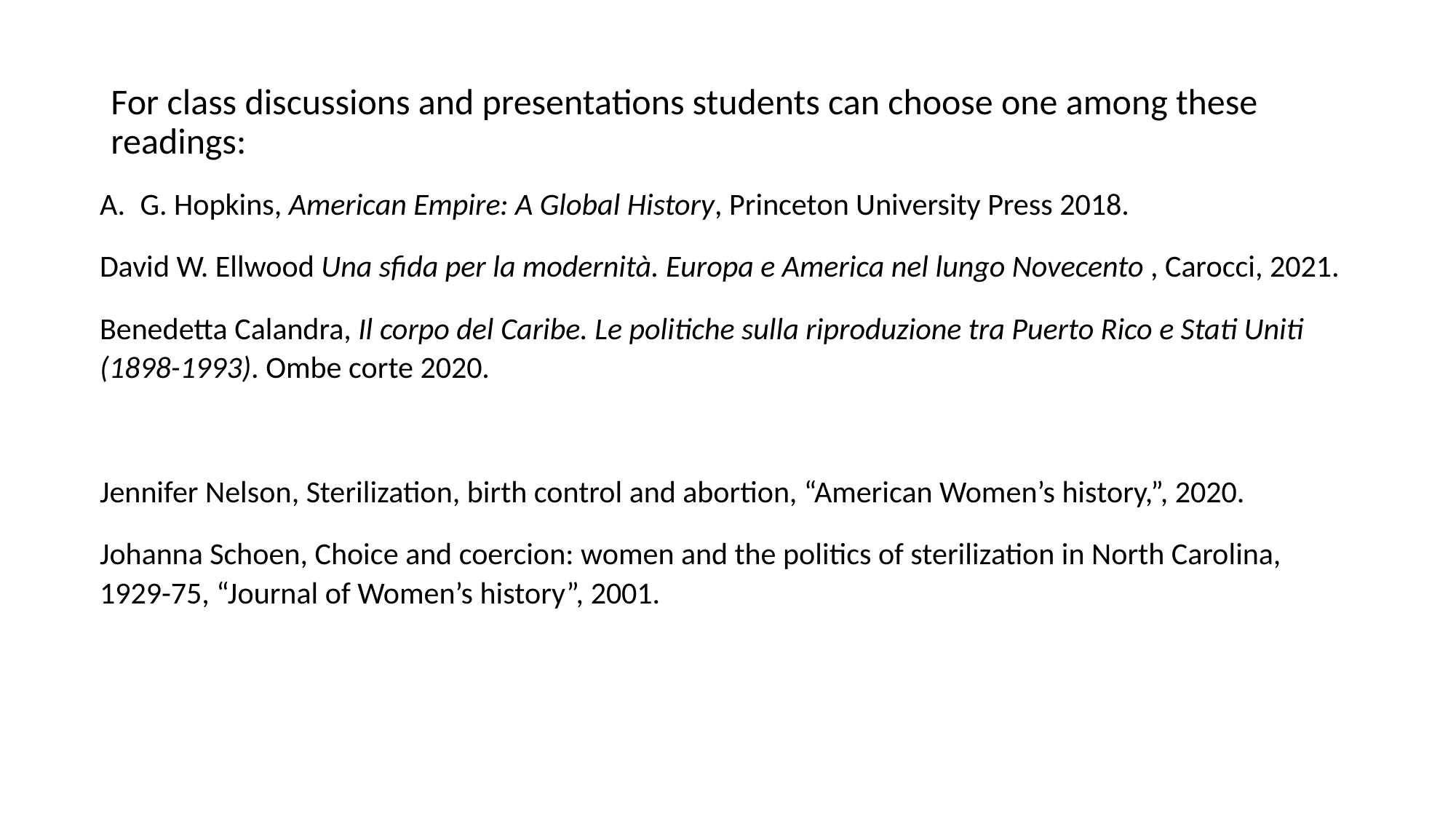

# For class discussions and presentations students can choose one among these readings:
G. Hopkins, American Empire: A Global History, Princeton University Press 2018.
David W. Ellwood Una sfida per la modernità. Europa e America nel lungo Novecento , Carocci, 2021.
Benedetta Calandra, Il corpo del Caribe. Le politiche sulla riproduzione tra Puerto Rico e Stati Uniti (1898-1993). Ombe corte 2020.

Jennifer Nelson, Sterilization, birth control and abortion, “American Women’s history,”, 2020.
Johanna Schoen, Choice and coercion: women and the politics of sterilization in North Carolina, 1929-75, “Journal of Women’s history”, 2001.